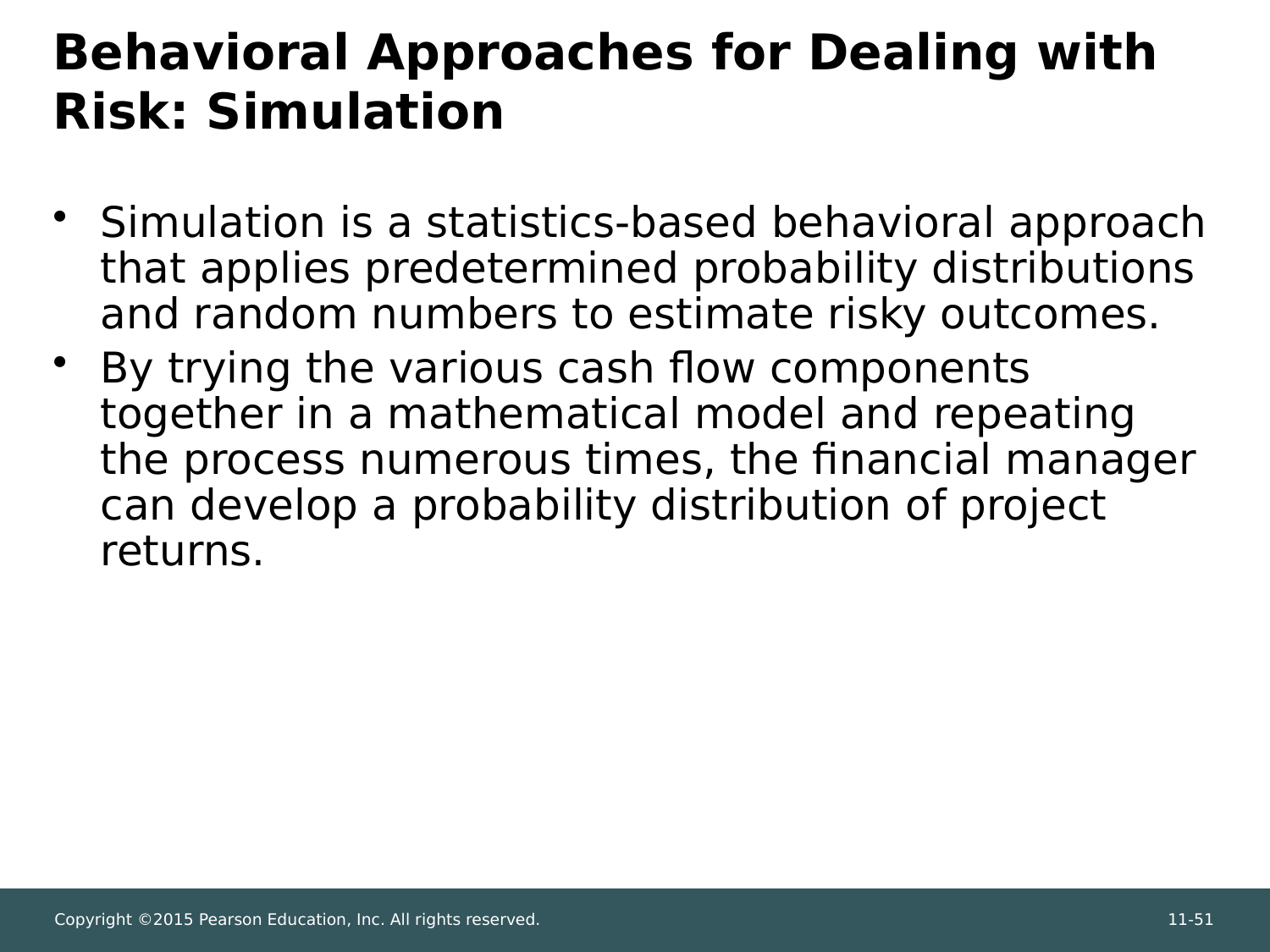

# Behavioral Approaches for Dealing with Risk: Simulation
Simulation is a statistics-based behavioral approach that applies predetermined probability distributions and random numbers to estimate risky outcomes.
By trying the various cash flow components together in a mathematical model and repeating the process numerous times, the financial manager can develop a probability distribution of project returns.